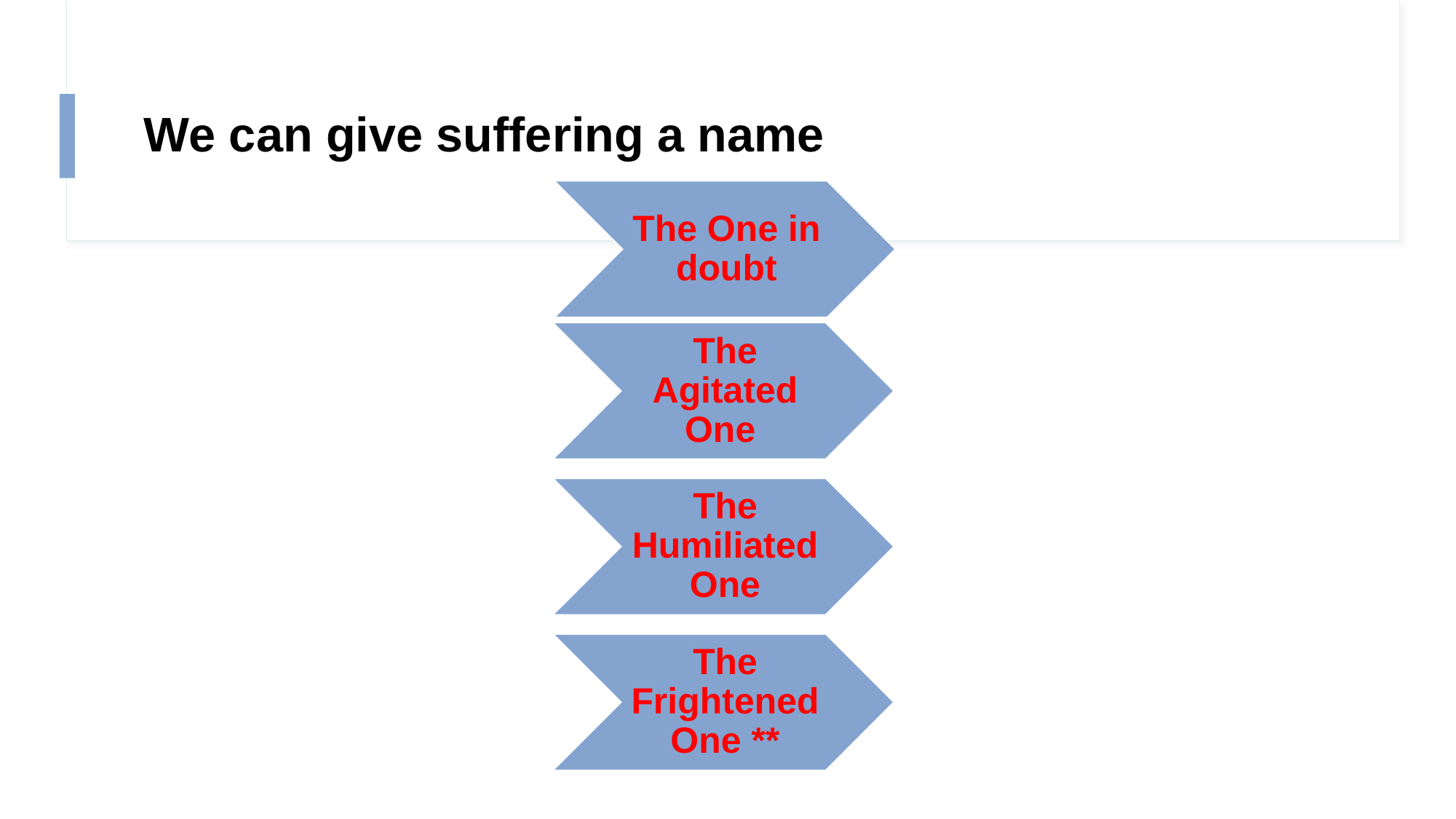

# We can give suffering a name
The One in doubt
The Agitated One
The Humiliated One
The Frightened One **